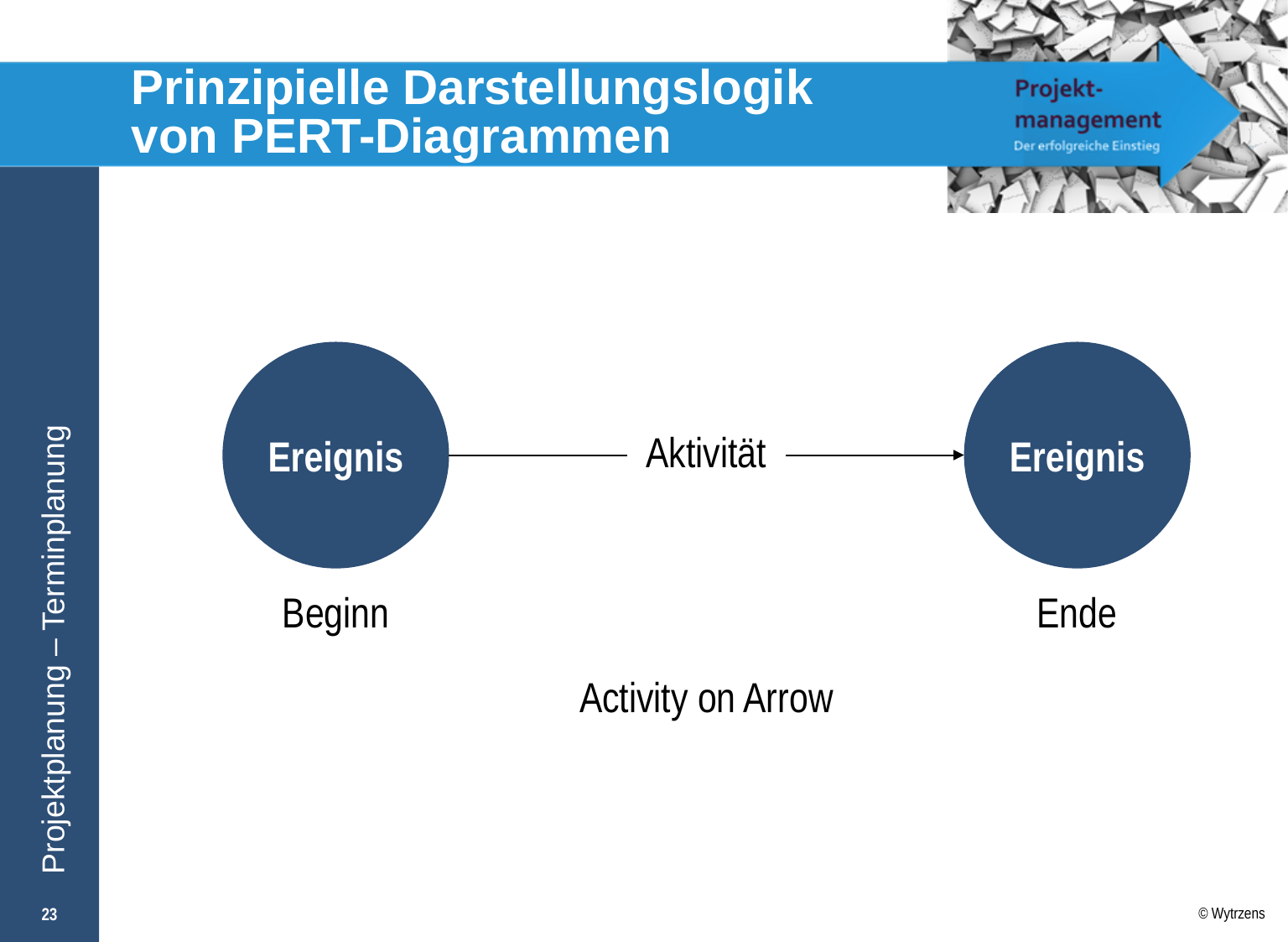

# Prinzipielle Darstellungslogik von PERT-Diagrammen
Ereignis

Ereignis

Aktivität
Beginn
Ende
Activity on Arrow
23